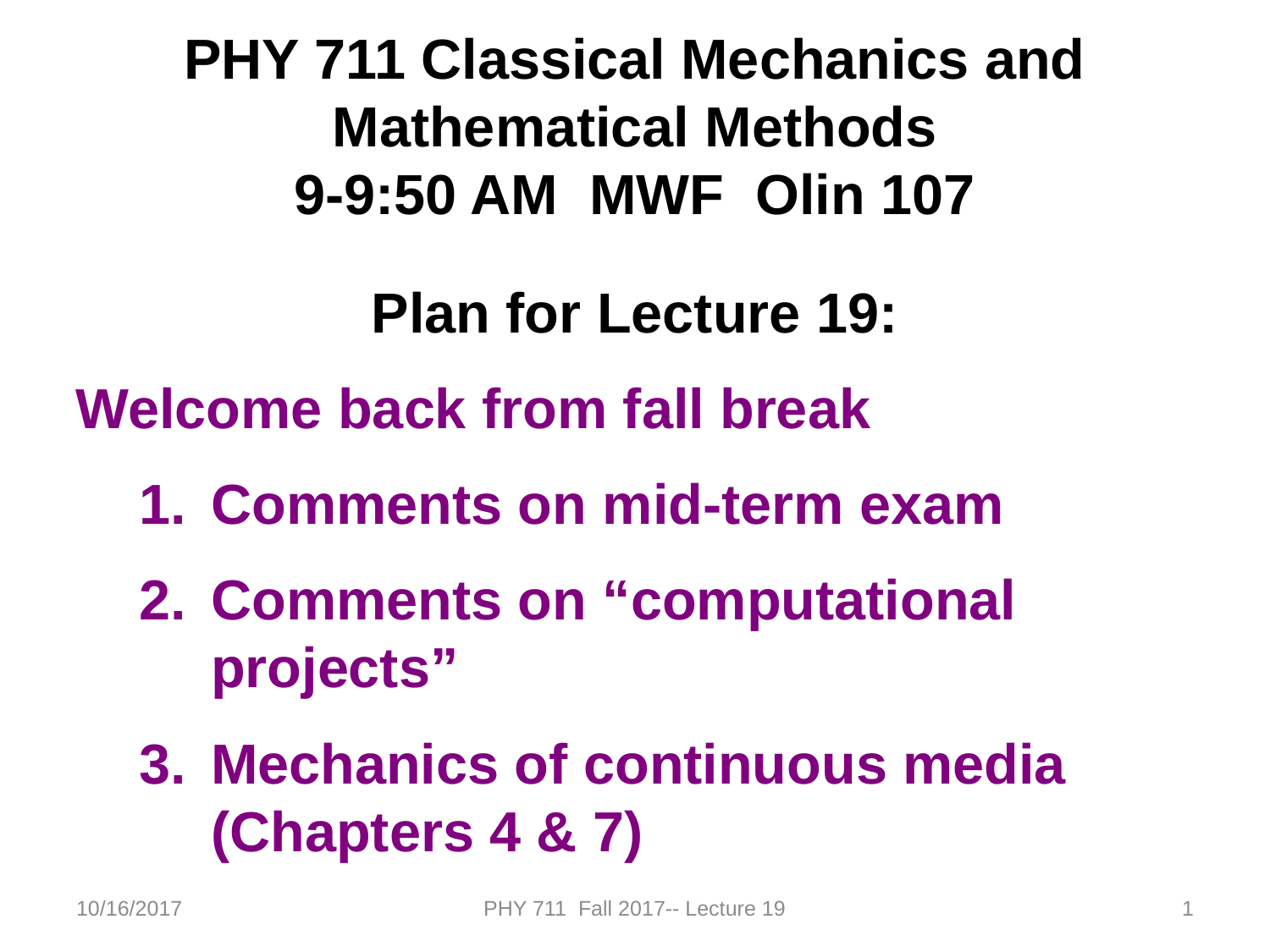

PHY 711 Classical Mechanics and Mathematical Methods
9-9:50 AM  MWF  Olin 107

Plan for Lecture 19:
Welcome back from fall break
Comments on mid-term exam
Comments on “computational projects”
Mechanics of continuous media (Chapters 4 & 7)
10/16/2017
PHY 711  Fall 2017-- Lecture 19
1